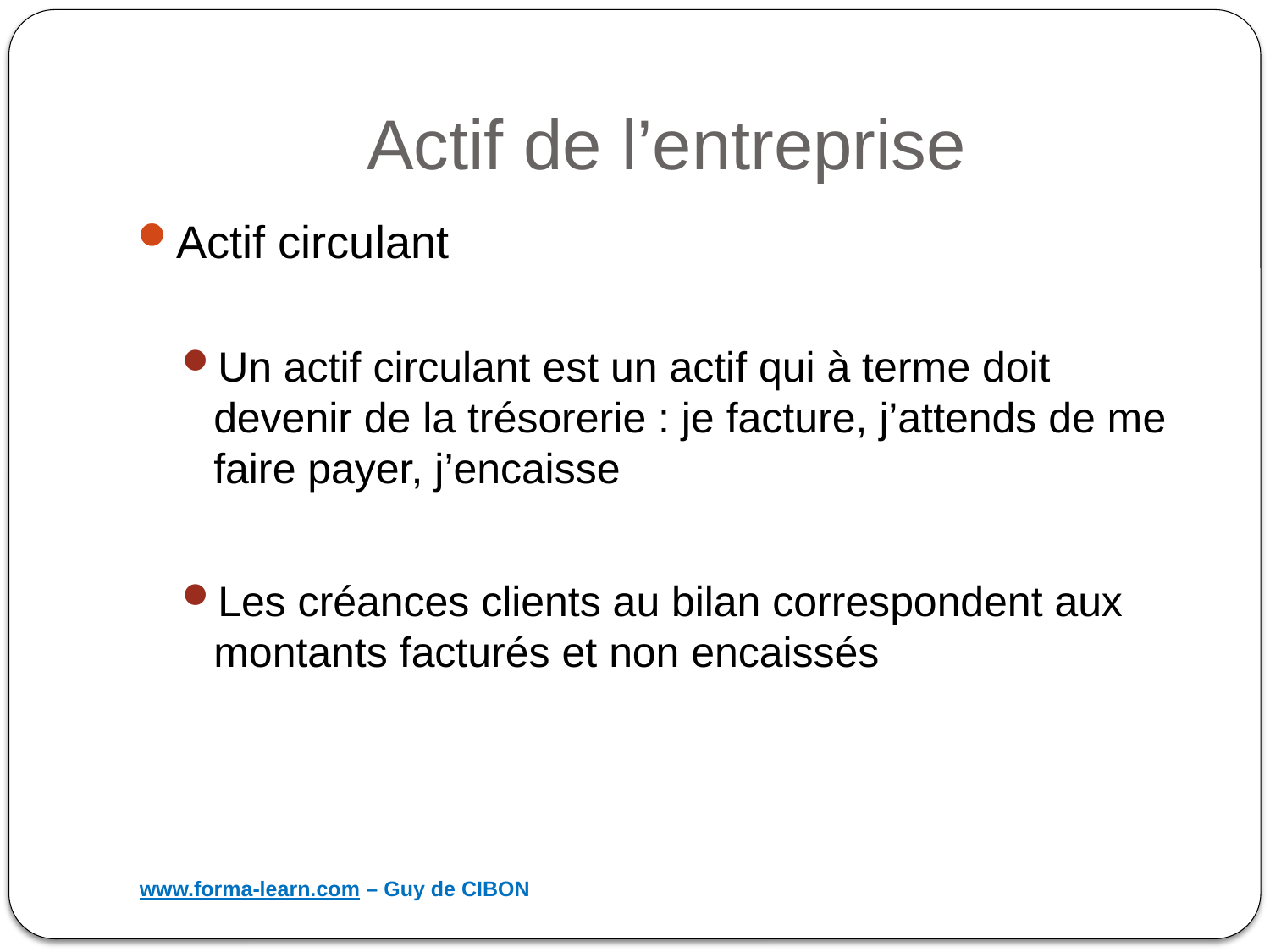

# Actif de l’entreprise
Actif circulant

Un actif circulant est un actif qui à terme doit devenir de la trésorerie : je facture, j’attends de me faire payer, j’encaisse

Les créances clients au bilan correspondent aux montants facturés et non encaissés

www.forma-learn.com – Guy de CIBON